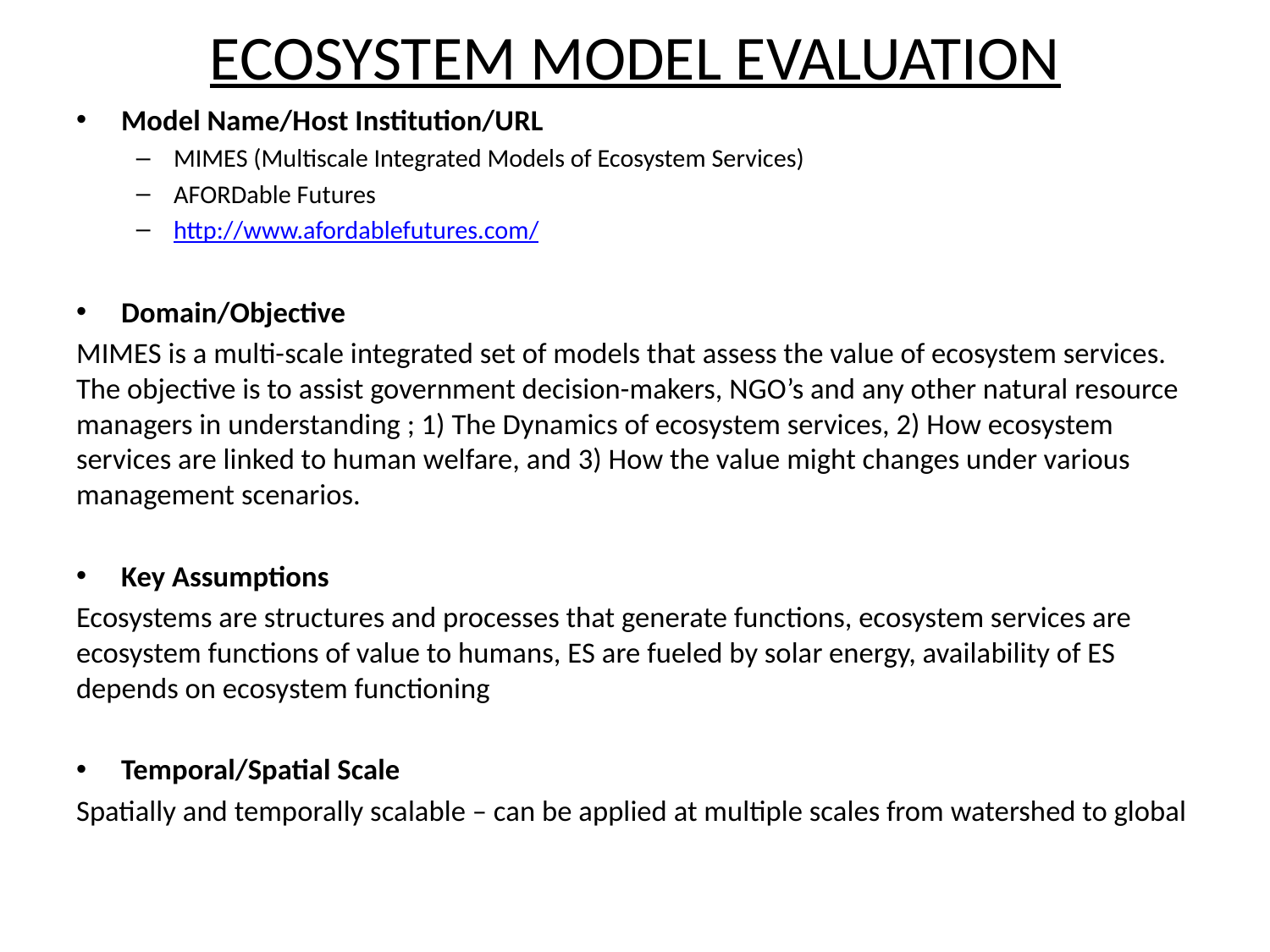

# ECOSYSTEM MODEL EVALUATION
Model Name/Host Institution/URL
MIMES (Multiscale Integrated Models of Ecosystem Services)
AFORDable Futures
http://www.afordablefutures.com/

Domain/Objective
MIMES is a multi-scale integrated set of models that assess the value of ecosystem services. The objective is to assist government decision-makers, NGO’s and any other natural resource managers in understanding ; 1) The Dynamics of ecosystem services, 2) How ecosystem services are linked to human welfare, and 3) How the value might changes under various management scenarios.

Key Assumptions
Ecosystems are structures and processes that generate functions, ecosystem services are ecosystem functions of value to humans, ES are fueled by solar energy, availability of ES depends on ecosystem functioning

Temporal/Spatial Scale
Spatially and temporally scalable – can be applied at multiple scales from watershed to global